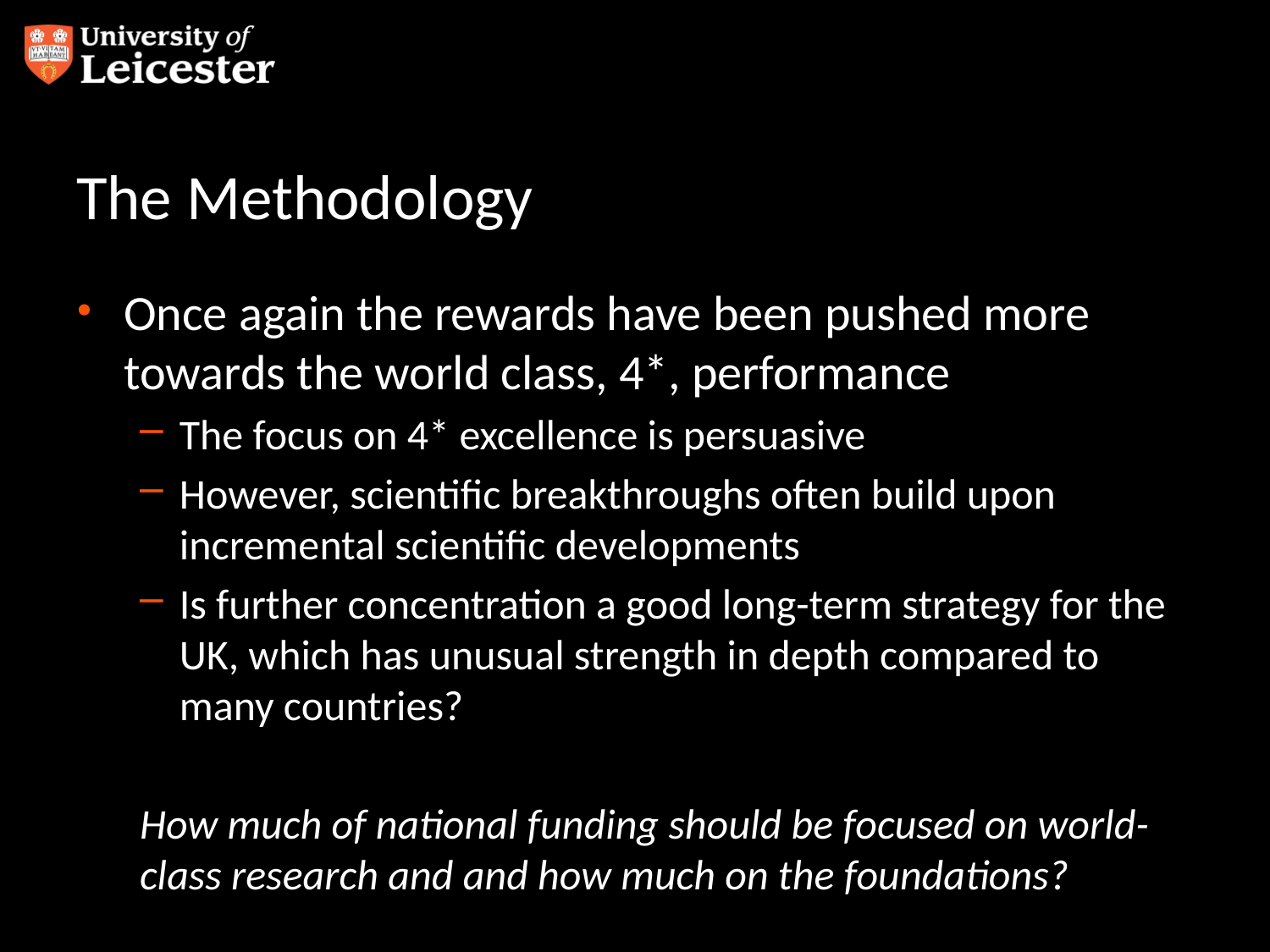

# The Methodology
Once again the rewards have been pushed more towards the world class, 4*, performance
The focus on 4* excellence is persuasive
However, scientific breakthroughs often build upon incremental scientific developments
Is further concentration a good long-term strategy for the UK, which has unusual strength in depth compared to many countries?

How much of national funding should be focused on world-class research and and how much on the foundations?